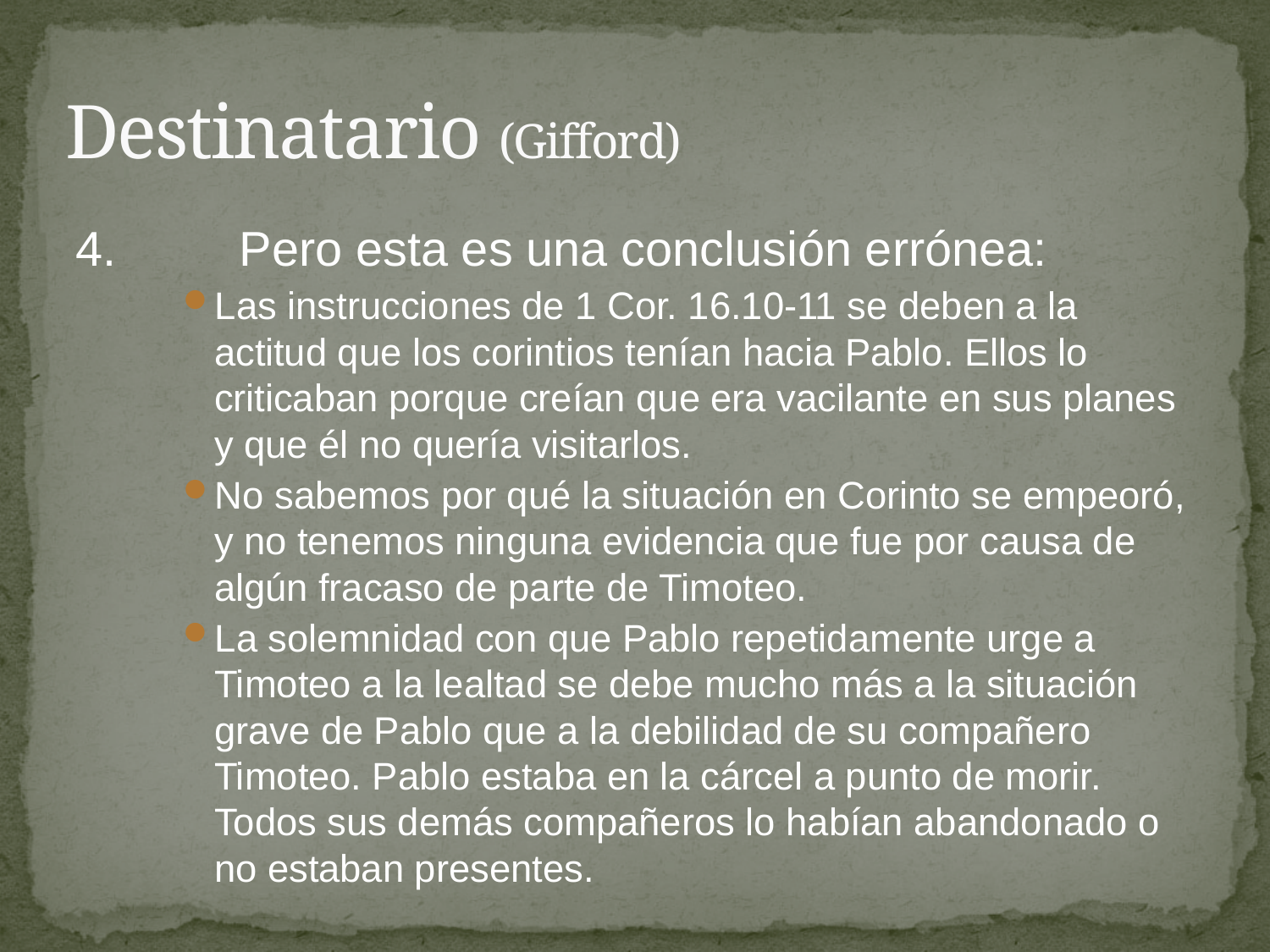

# Destinatario (Gifford)
4.	Pero esta es una conclusión errónea:
Las instrucciones de 1 Cor. 16.10-11 se deben a la actitud que los corintios tenían hacia Pablo. Ellos lo criticaban porque creían que era vacilante en sus planes y que él no quería visitarlos.
No sabemos por qué la situación en Corinto se empeoró, y no tenemos ninguna evidencia que fue por causa de algún fracaso de parte de Timoteo.
La solemnidad con que Pablo repetidamente urge a Timoteo a la lealtad se debe mucho más a la situación grave de Pablo que a la debilidad de su compañero Timoteo. Pablo estaba en la cárcel a punto de morir. Todos sus demás compañeros lo habían abandonado o no estaban presentes.